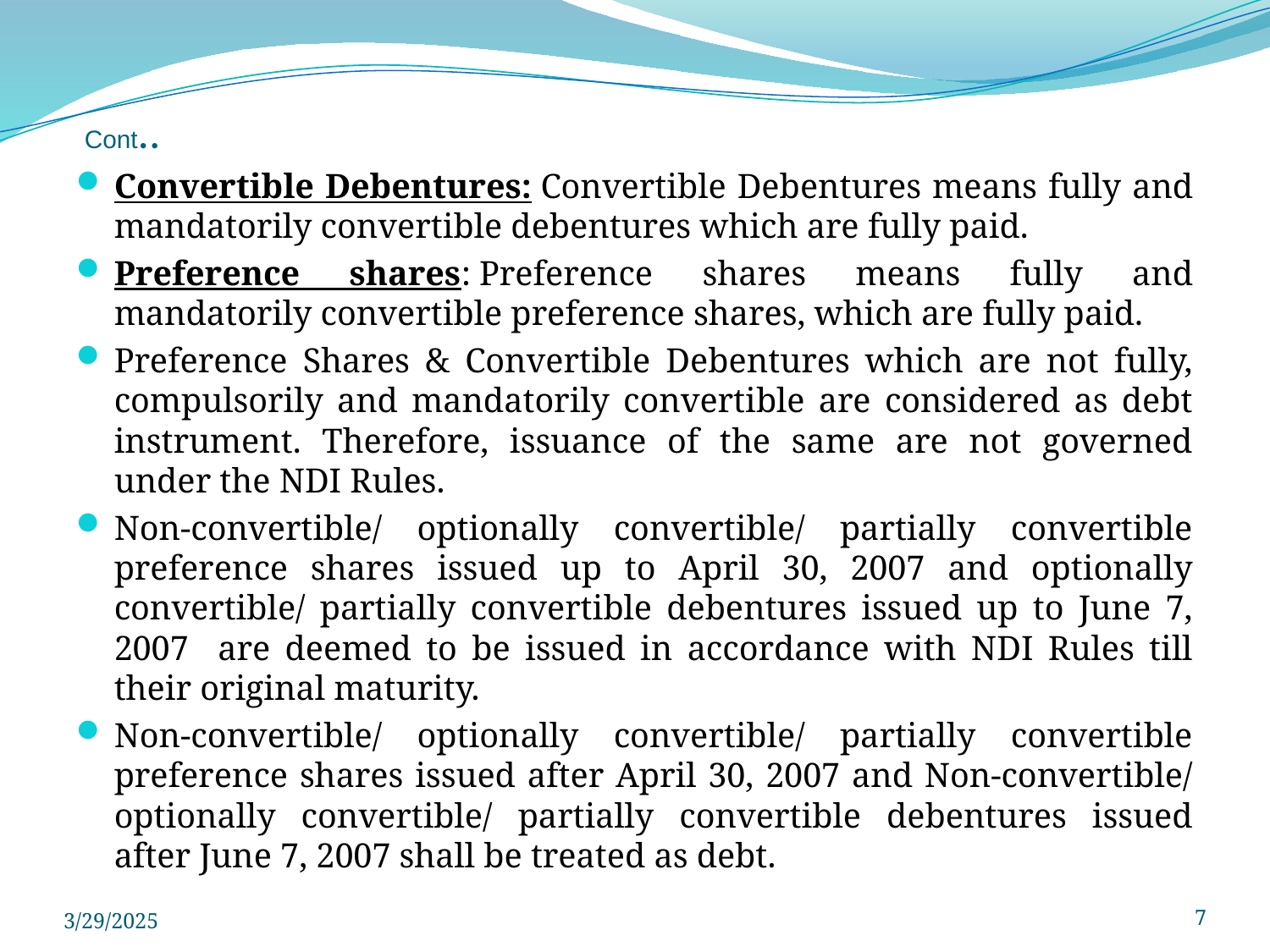

# Cont..
Convertible Debentures: Convertible Debentures means fully and mandatorily convertible debentures which are fully paid.
Preference shares: Preference shares means fully and mandatorily convertible preference shares, which are fully paid.
Preference Shares & Convertible Debentures which are not fully, compulsorily and mandatorily convertible are considered as debt instrument. Therefore, issuance of the same are not governed under the NDI Rules.
Non-convertible/ optionally convertible/ partially convertible preference shares issued up to April 30, 2007 and optionally convertible/ partially convertible debentures issued up to June 7, 2007  are deemed to be issued in accordance with NDI Rules till their original maturity.
Non-convertible/ optionally convertible/ partially convertible preference shares issued after April 30, 2007 and Non-convertible/ optionally convertible/ partially convertible debentures issued after June 7, 2007 shall be treated as debt.

3/29/2025
7